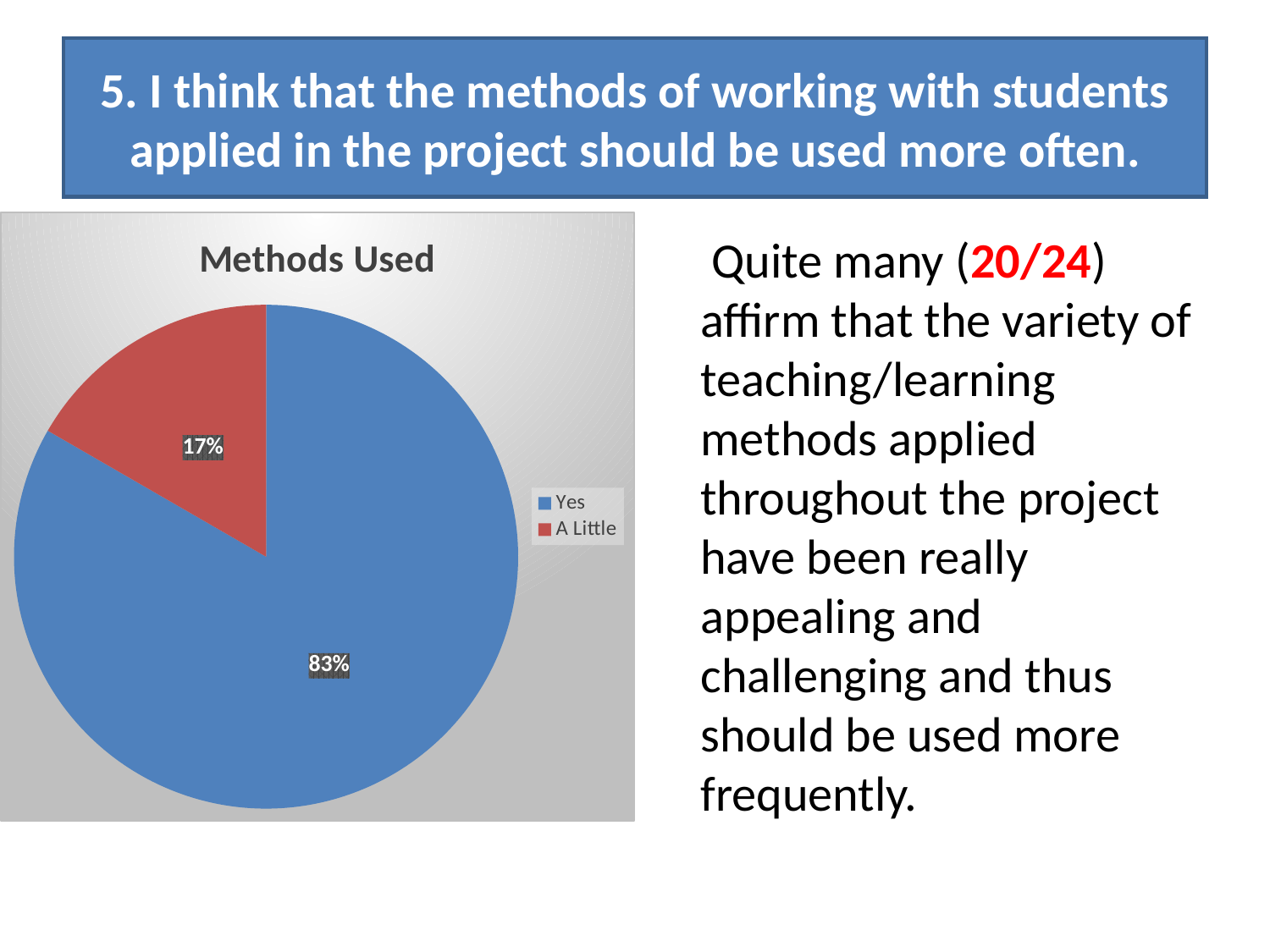

# 5. I think that the methods of working with students applied in the project should be used more often.

### Chart: Methods Used

| Category | Methods Used |
|---|---|
| Yes | 20.0 |
| A Little | 4.0 |
 Quite many (20/24) affirm that the variety of teaching/learning methods applied throughout the project have been really appealing and challenging and thus should be used more frequently.